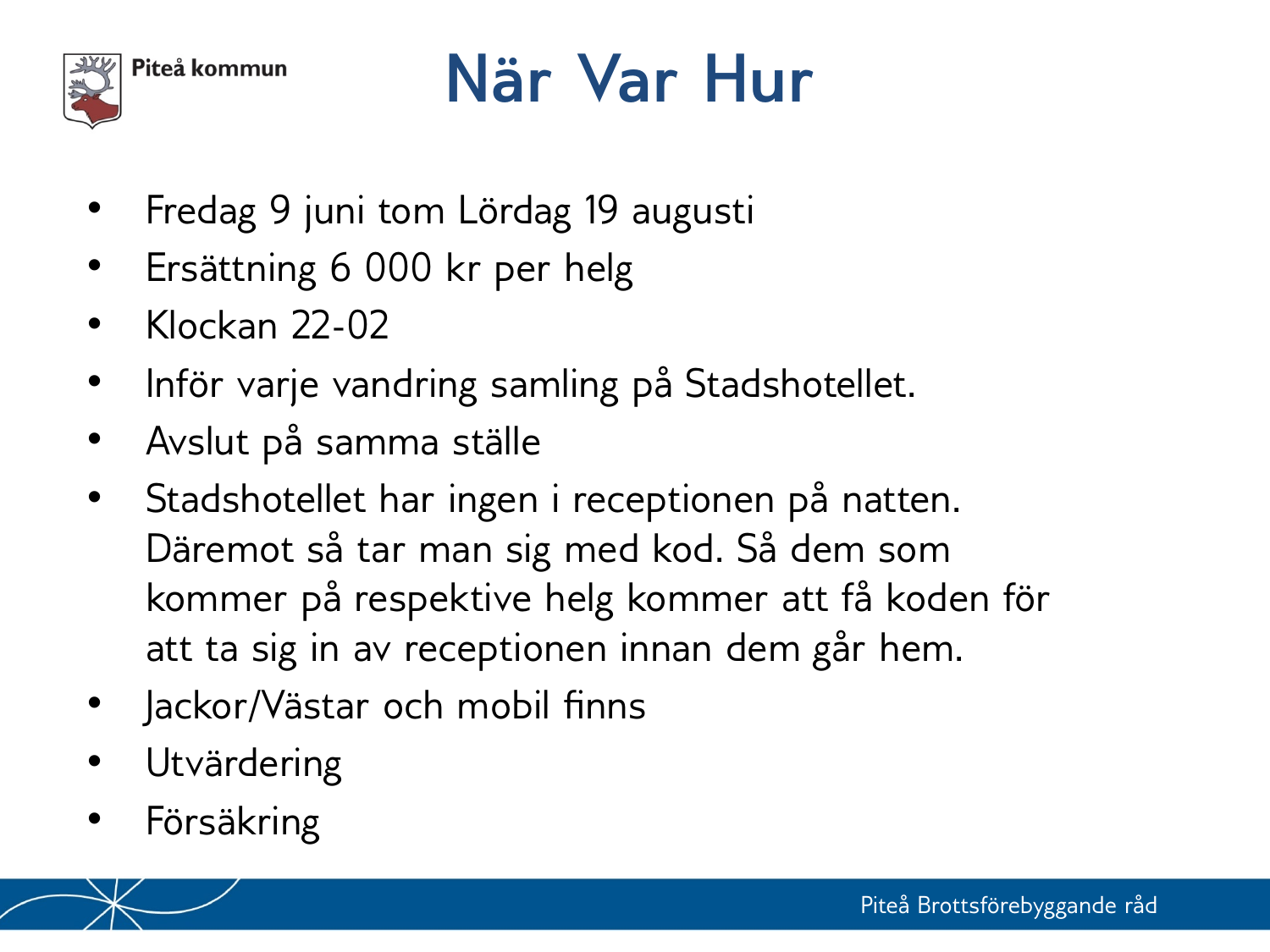

# När Var Hur
Fredag 9 juni tom Lördag 19 augusti
Ersättning 6 000 kr per helg
Klockan 22-02
Inför varje vandring samling på Stadshotellet.
Avslut på samma ställe
Stadshotellet har ingen i receptionen på natten. Däremot så tar man sig med kod. Så dem som kommer på respektive helg kommer att få koden för att ta sig in av receptionen innan dem går hem.
Jackor/Västar och mobil finns
Utvärdering
Försäkring

Piteå Brottsförebyggande råd